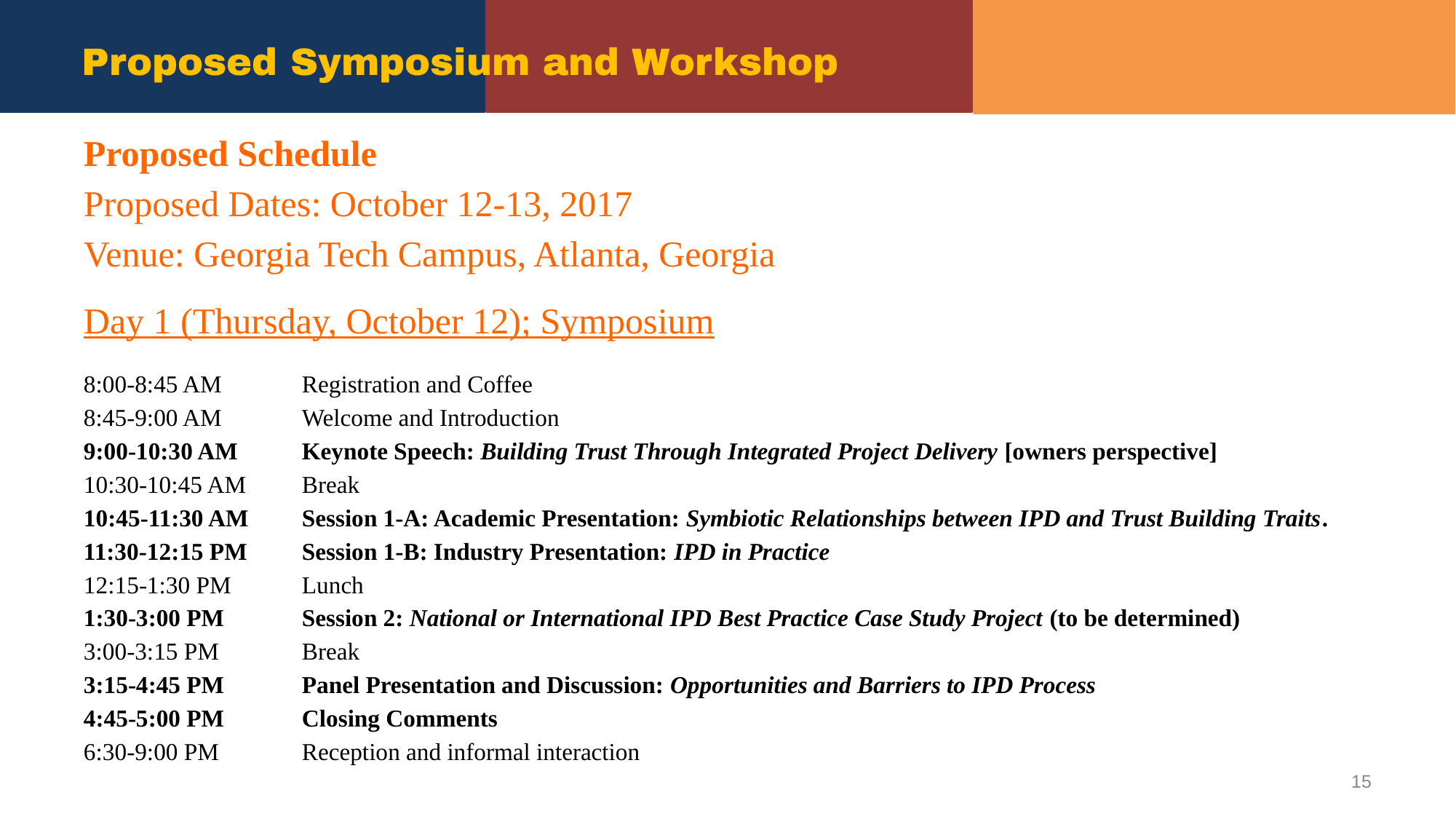

# Proposed Symposium and Workshop
Proposed Schedule
Proposed Dates: October 12-13, 2017
Venue: Georgia Tech Campus, Atlanta, Georgia

Day 1 (Thursday, October 12); Symposium

8:00-8:45 AM	Registration and Coffee
8:45-9:00 AM	Welcome and Introduction
9:00-10:30 AM	Keynote Speech: Building Trust Through Integrated Project Delivery [owners perspective]
10:30-10:45 AM	Break
10:45-11:30 AM	Session 1-A: Academic Presentation: Symbiotic Relationships between IPD and Trust Building Traits.
11:30-12:15 PM	Session 1-B: Industry Presentation: IPD in Practice
12:15-1:30 PM	Lunch
1:30-3:00 PM	Session 2: National or International IPD Best Practice Case Study Project (to be determined)
3:00-3:15 PM	Break
3:15-4:45 PM	Panel Presentation and Discussion: Opportunities and Barriers to IPD Process
4:45-5:00 PM	Closing Comments
6:30-9:00 PM	Reception and informal interaction

15